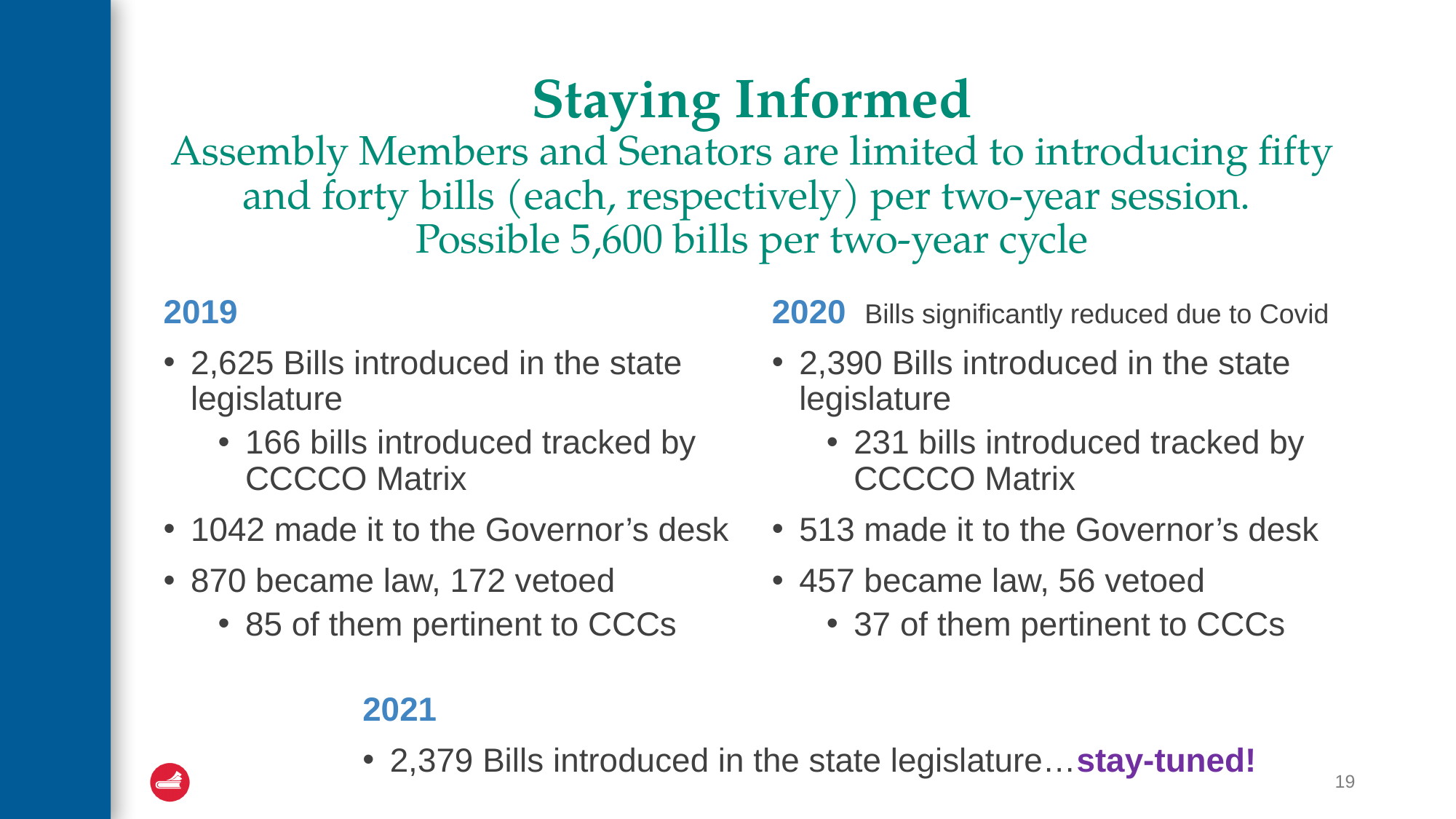

# Staying Informed Assembly Members and Senators are limited to introducing fifty and forty bills (each, respectively) per two-year session.  Possible 5,600 bills per two-year cycle
2019
2,625 Bills introduced in the state legislature
166 bills introduced tracked by CCCCO Matrix
1042 made it to the Governor’s desk
870 became law, 172 vetoed
85 of them pertinent to CCCs
2020  Bills significantly reduced due to Covid
2,390 Bills introduced in the state legislature
231 bills introduced tracked by CCCCO Matrix
513 made it to the Governor’s desk
457 became law, 56 vetoed
37 of them pertinent to CCCs

2021
2,379 Bills introduced in the state legislature…stay-tuned!
19